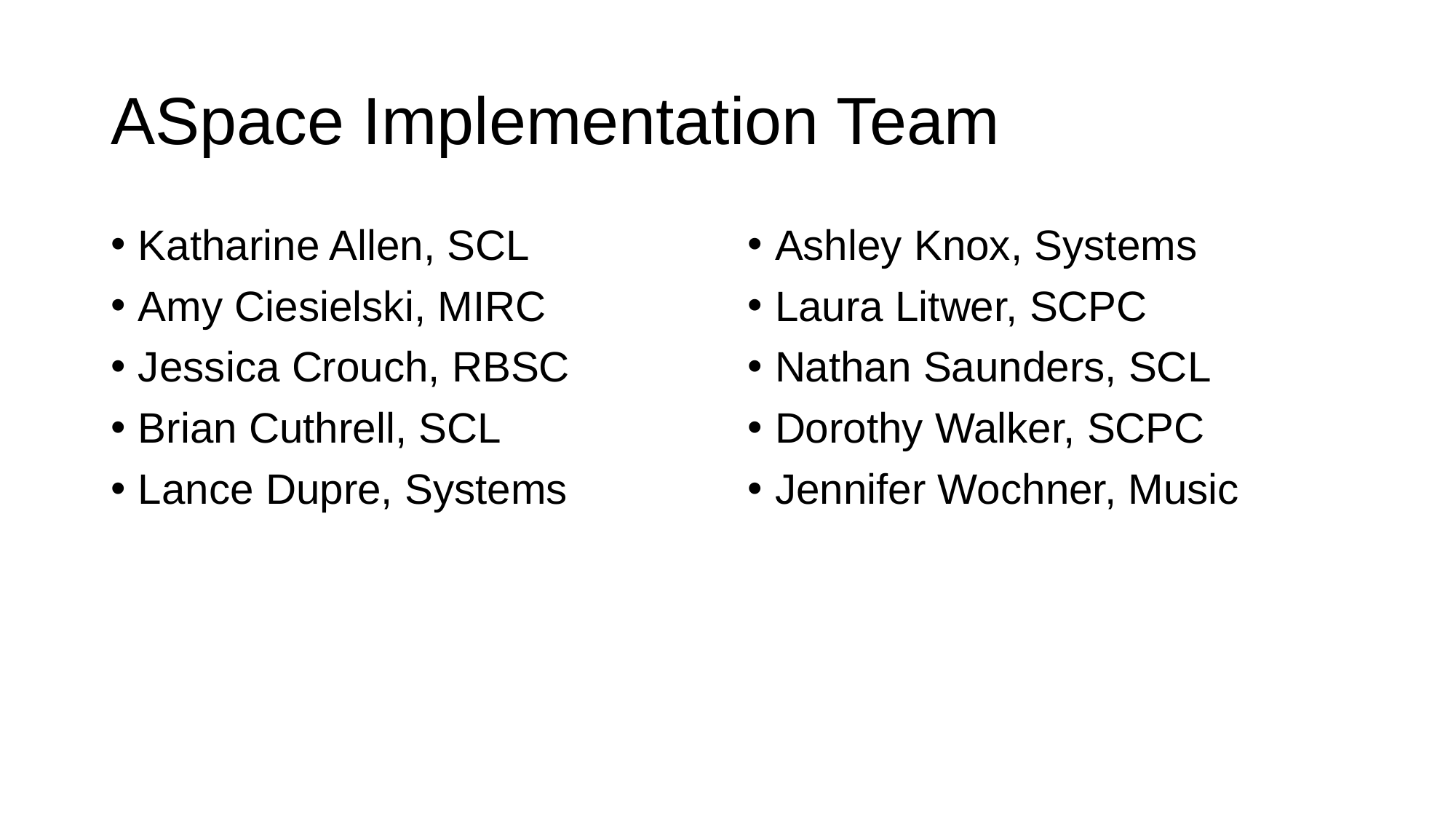

# ASpace Implementation Team
Katharine Allen, SCL
Amy Ciesielski, MIRC
Jessica Crouch, RBSC
Brian Cuthrell, SCL
Lance Dupre, Systems

Ashley Knox, Systems
Laura Litwer, SCPC
Nathan Saunders, SCL
Dorothy Walker, SCPC
Jennifer Wochner, Music